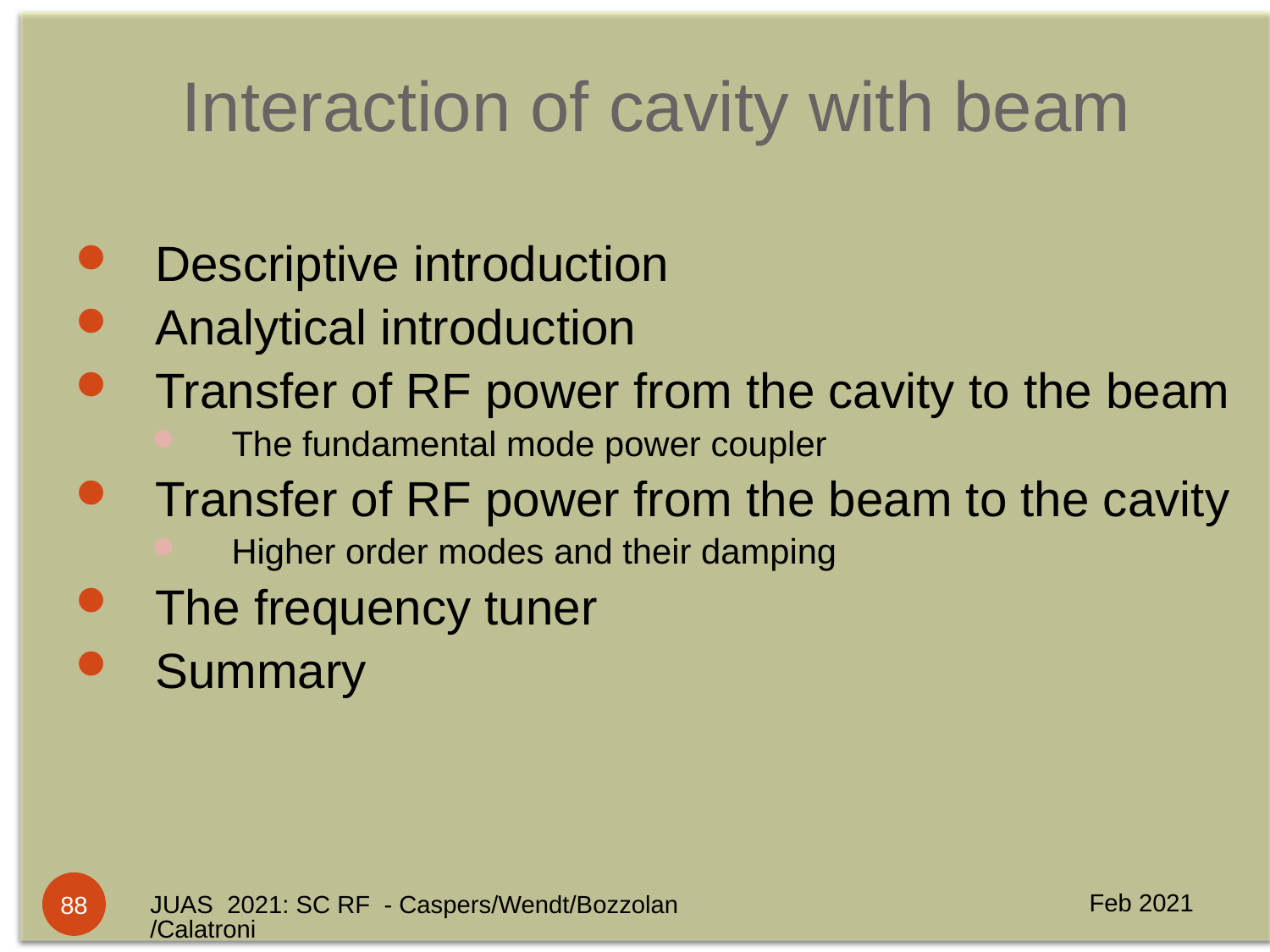

# Interaction of cavity with beam
Descriptive introduction
Analytical introduction
Transfer of RF power from the cavity to the beam
The fundamental mode power coupler
Transfer of RF power from the beam to the cavity
Higher order modes and their damping
The frequency tuner
Summary
88
Feb 2021
JUAS  2021: SC RF  - Caspers/Wendt/Bozzolan/Calatroni